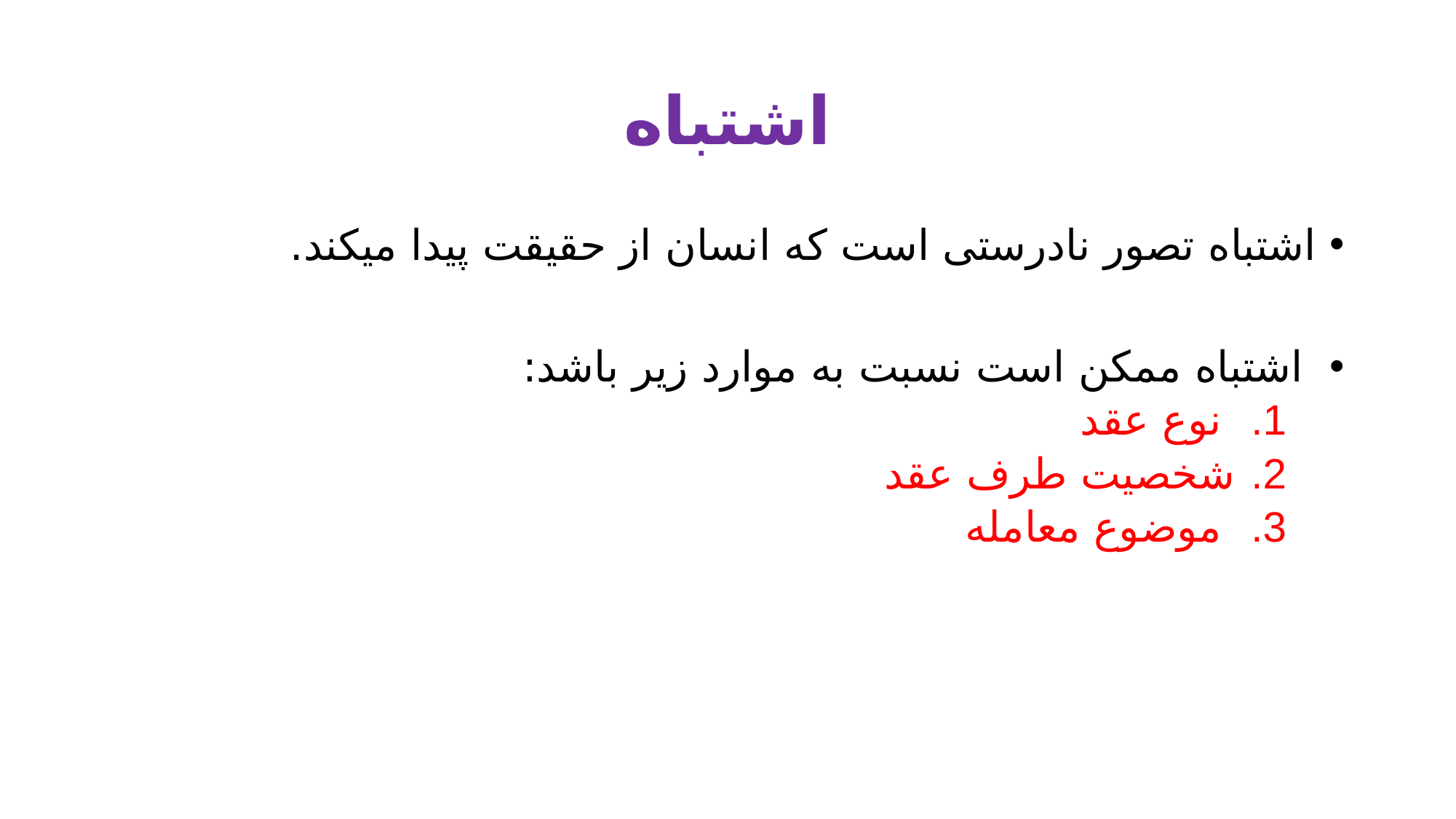

# اشتباه
اشتباه تصور نادرستی است که انسان از حقیقت پیدا میکند.

 اشتباه ممکن است نسبت به موارد زیر باشد:
 نوع عقد
شخصیت طرف عقد
 موضوع معامله